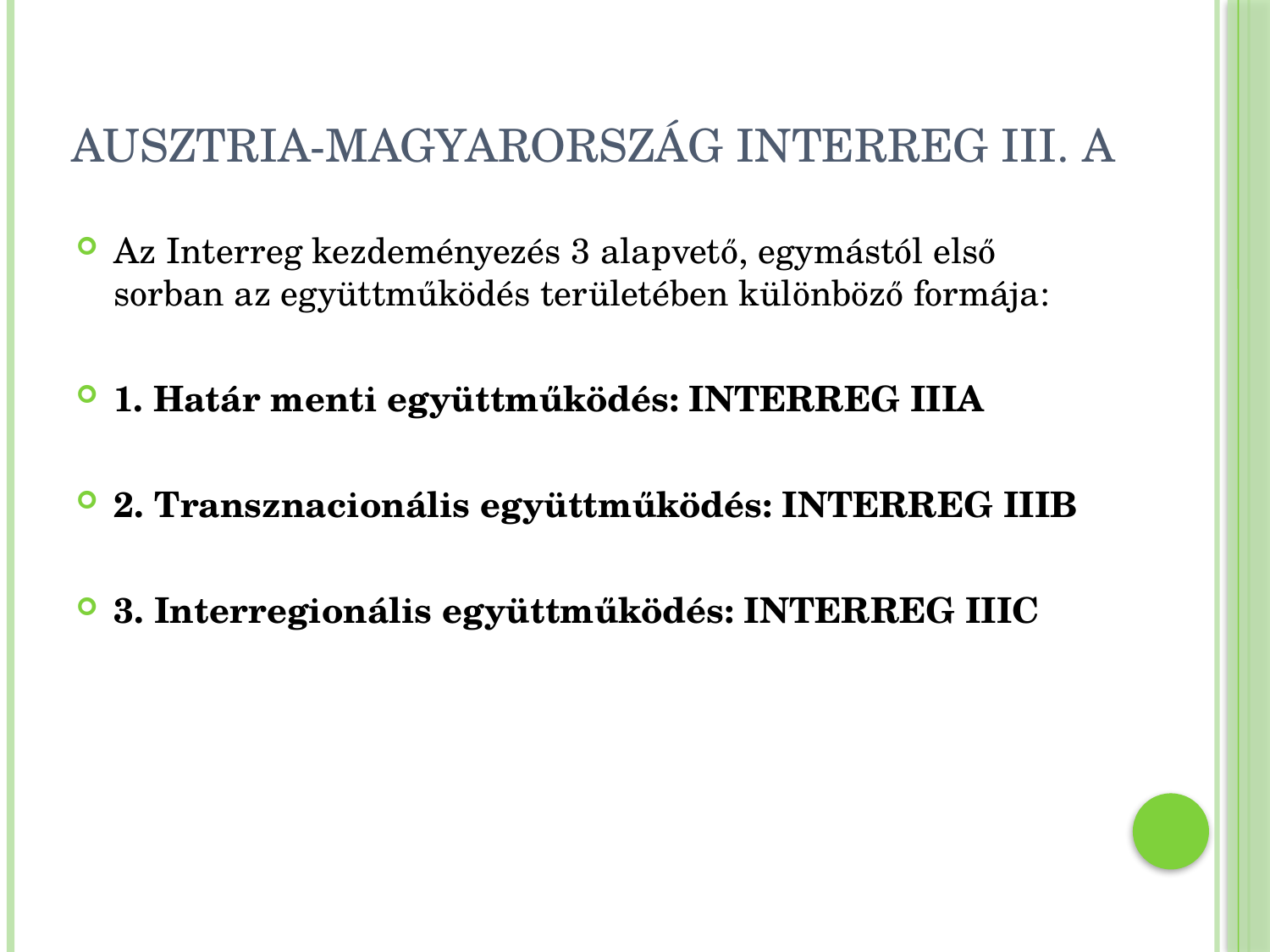

# Ausztria-Magyarország interreg III. A
Az Interreg kezdeményezés 3 alapvető, egymástól első sorban az együttműködés területében különböző formája:

1. Határ menti együttműködés: INTERREG IIIA

2. Transznacionális együttműködés: INTERREG IIIB

3. Interregionális együttműködés: INTERREG IIIC